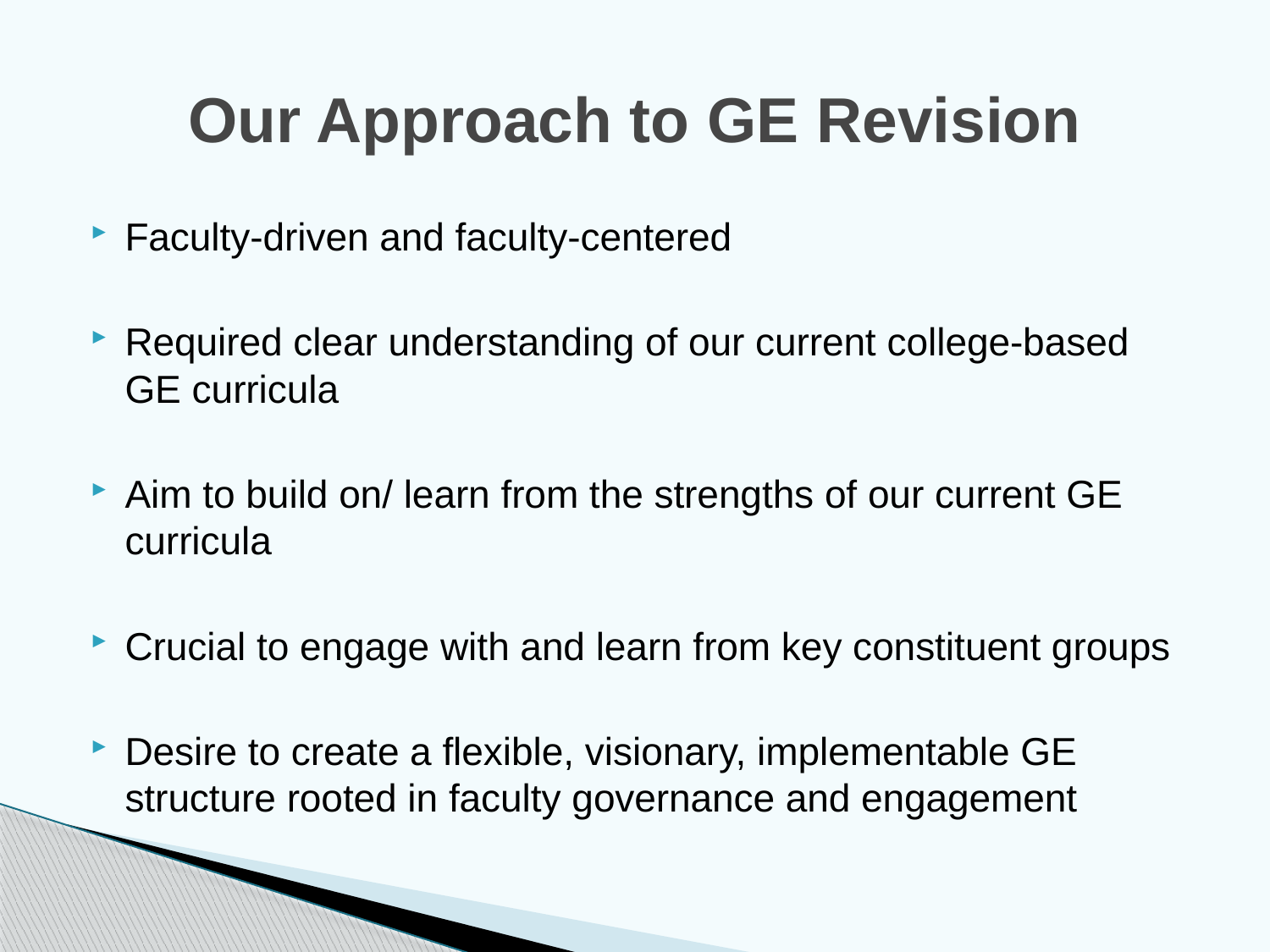

# Our Approach to GE Revision
Faculty-driven and faculty-centered

Required clear understanding of our current college-based GE curricula

Aim to build on/ learn from the strengths of our current GE curricula

Crucial to engage with and learn from key constituent groups

Desire to create a flexible, visionary, implementable GE structure rooted in faculty governance and engagement